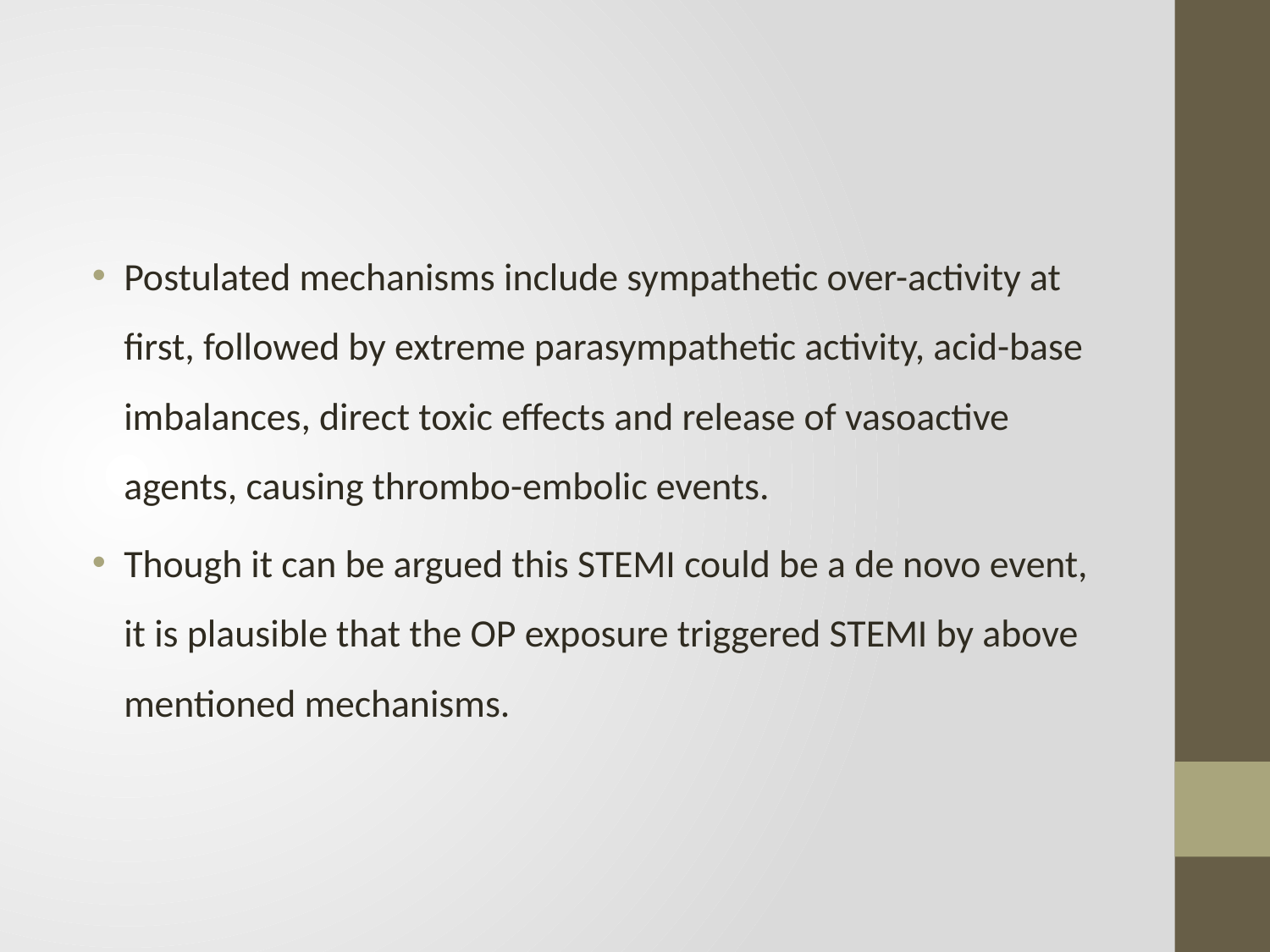

#
Postulated mechanisms include sympathetic over-activity at first, followed by extreme parasympathetic activity, acid-base imbalances, direct toxic effects and release of vasoactive agents, causing thrombo-embolic events.
Though it can be argued this STEMI could be a de novo event, it is plausible that the OP exposure triggered STEMI by above mentioned mechanisms.